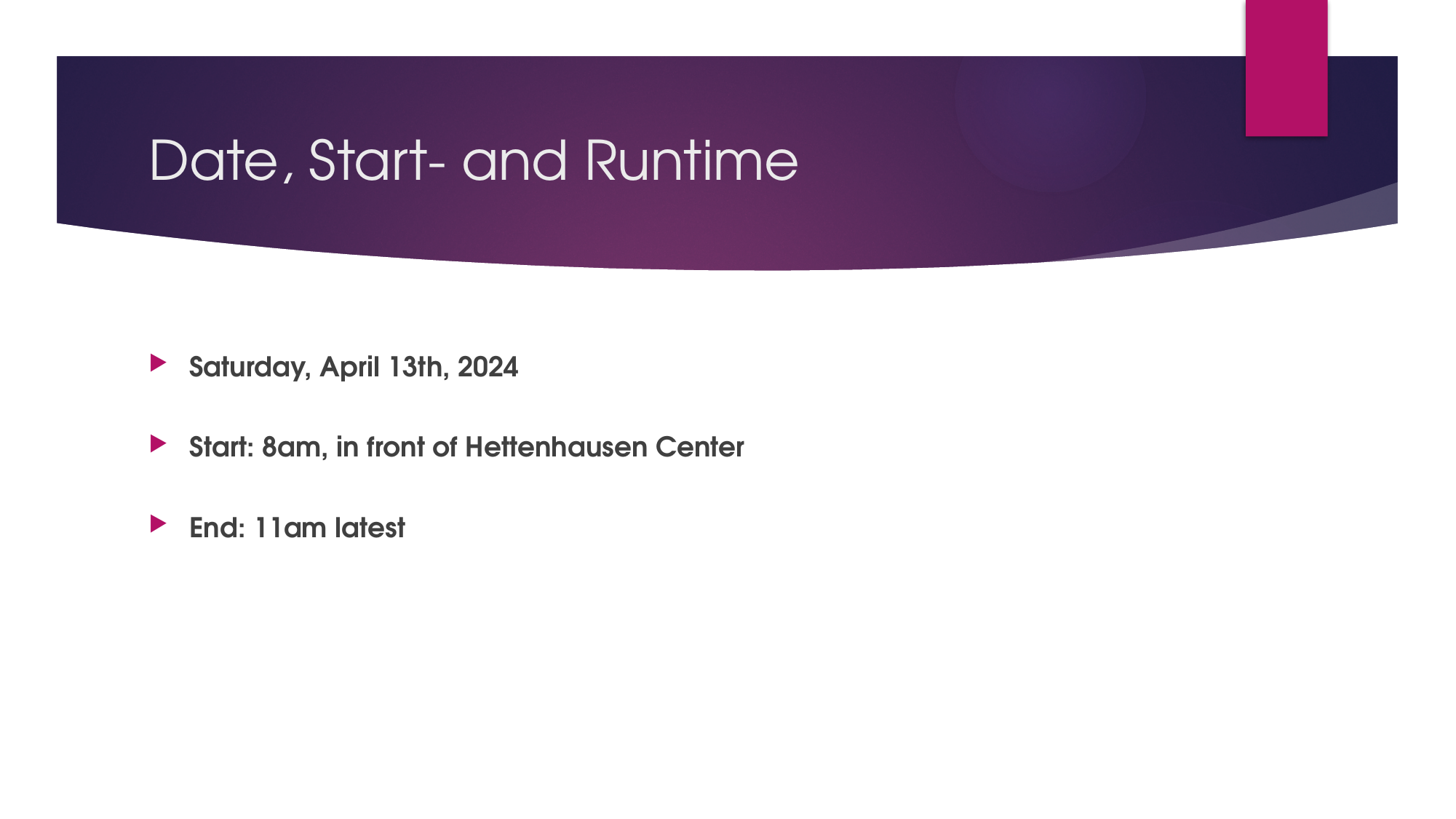

# Date, Start- and Runtime
Saturday, April 13th, 2024
Start: 8am, in front of Hettenhausen Center
End: 11am latest